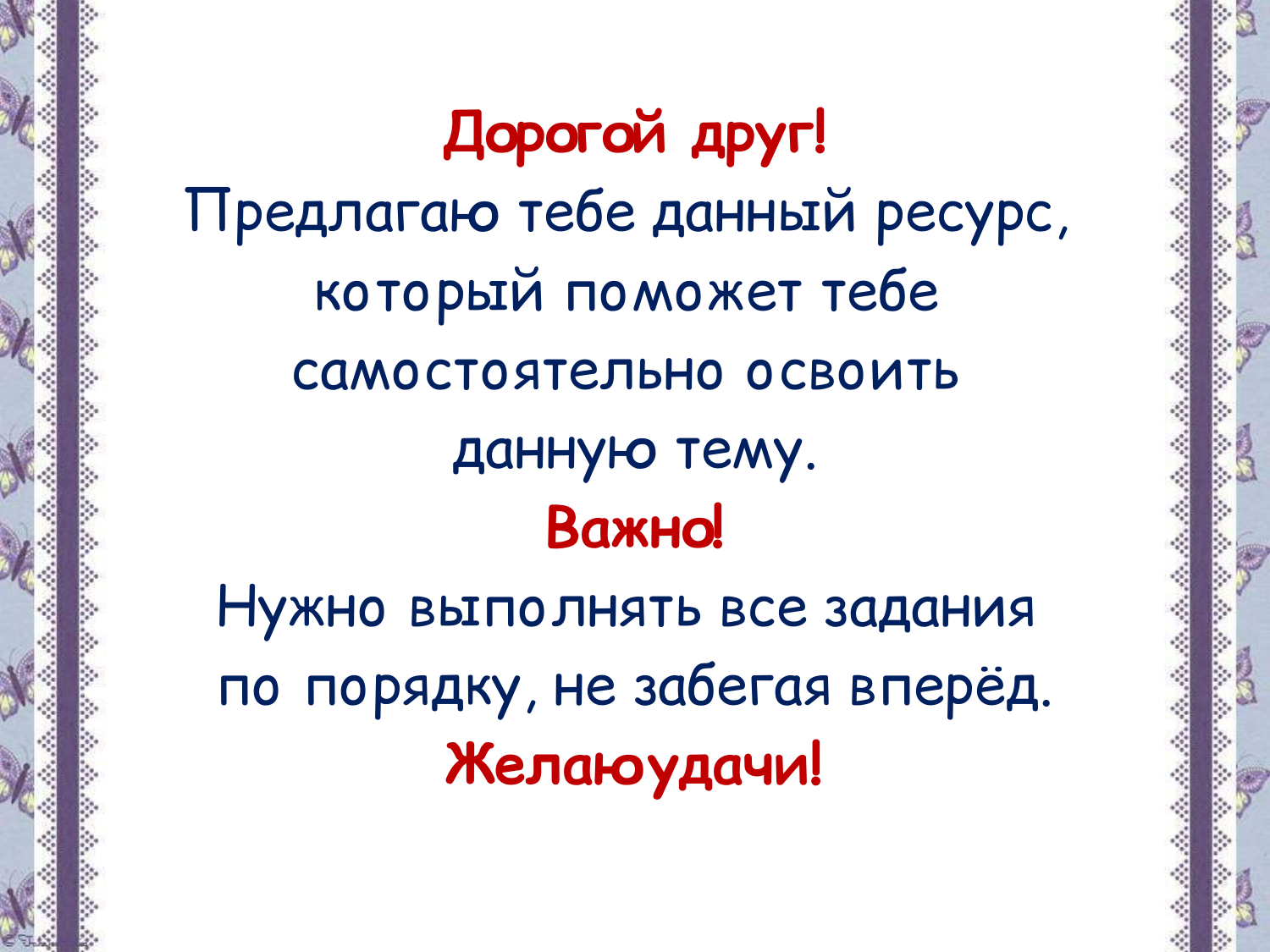

Дорогой друг!
Предлагаю тебе данный ресурс,
который поможет тебе
самостоятельно освоить
данную тему.
Важно!
Нужно выполнять все задания
по порядку, не забегая вперёд.
Желаю удачи!